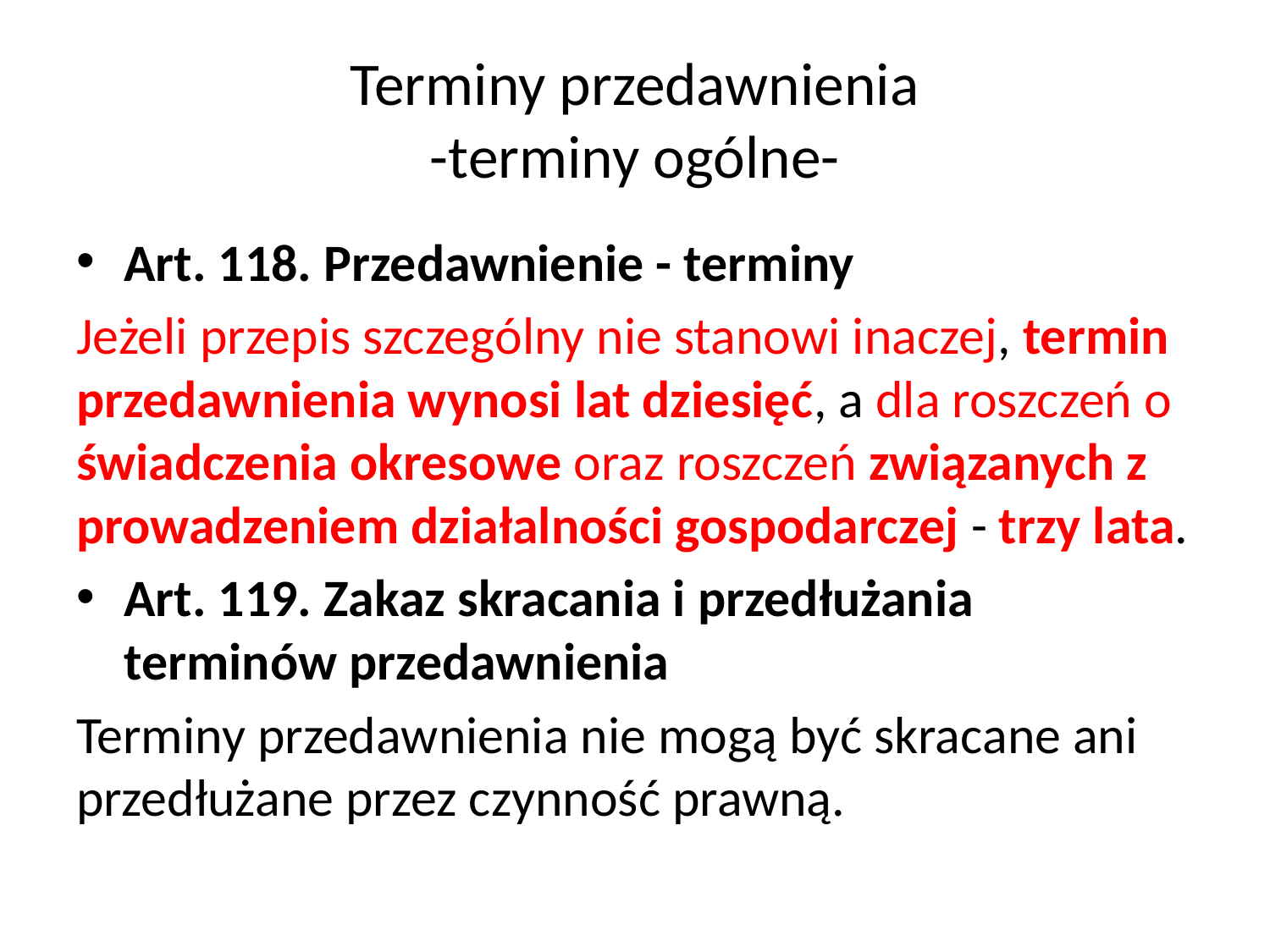

# Terminy przedawnienia -terminy ogólne-
Art. 118. Przedawnienie - terminy
Jeżeli przepis szczególny nie stanowi inaczej, termin przedawnienia wynosi lat dziesięć, a dla roszczeń o świadczenia okresowe oraz roszczeń związanych z prowadzeniem działalności gospodarczej - trzy lata.
Art. 119. Zakaz skracania i przedłużania terminów przedawnienia
Terminy przedawnienia nie mogą być skracane ani przedłużane przez czynność prawną.